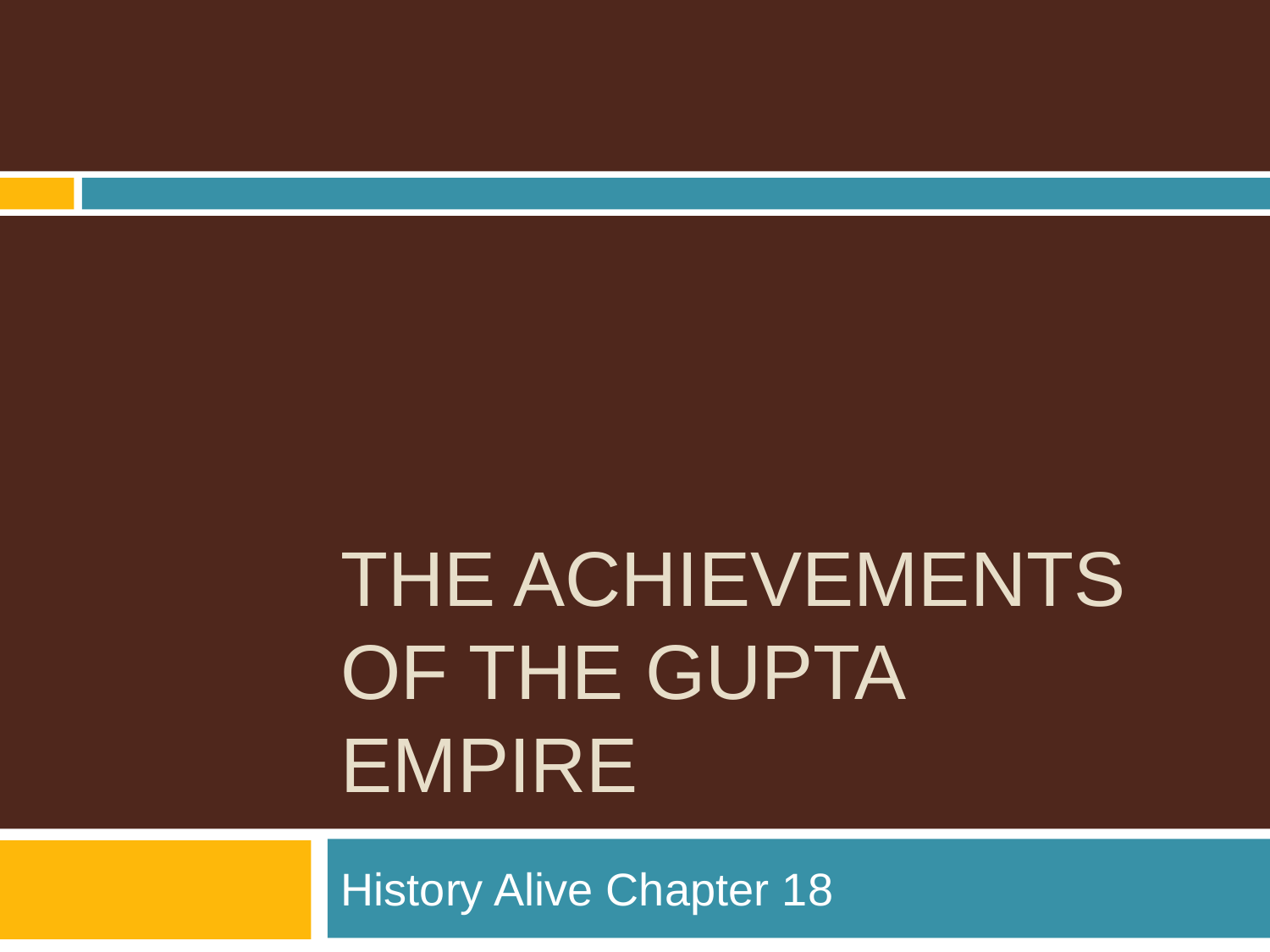

# THE ACHIEVEMENTS OF THE GUPTA EMPIRE
History Alive Chapter 18